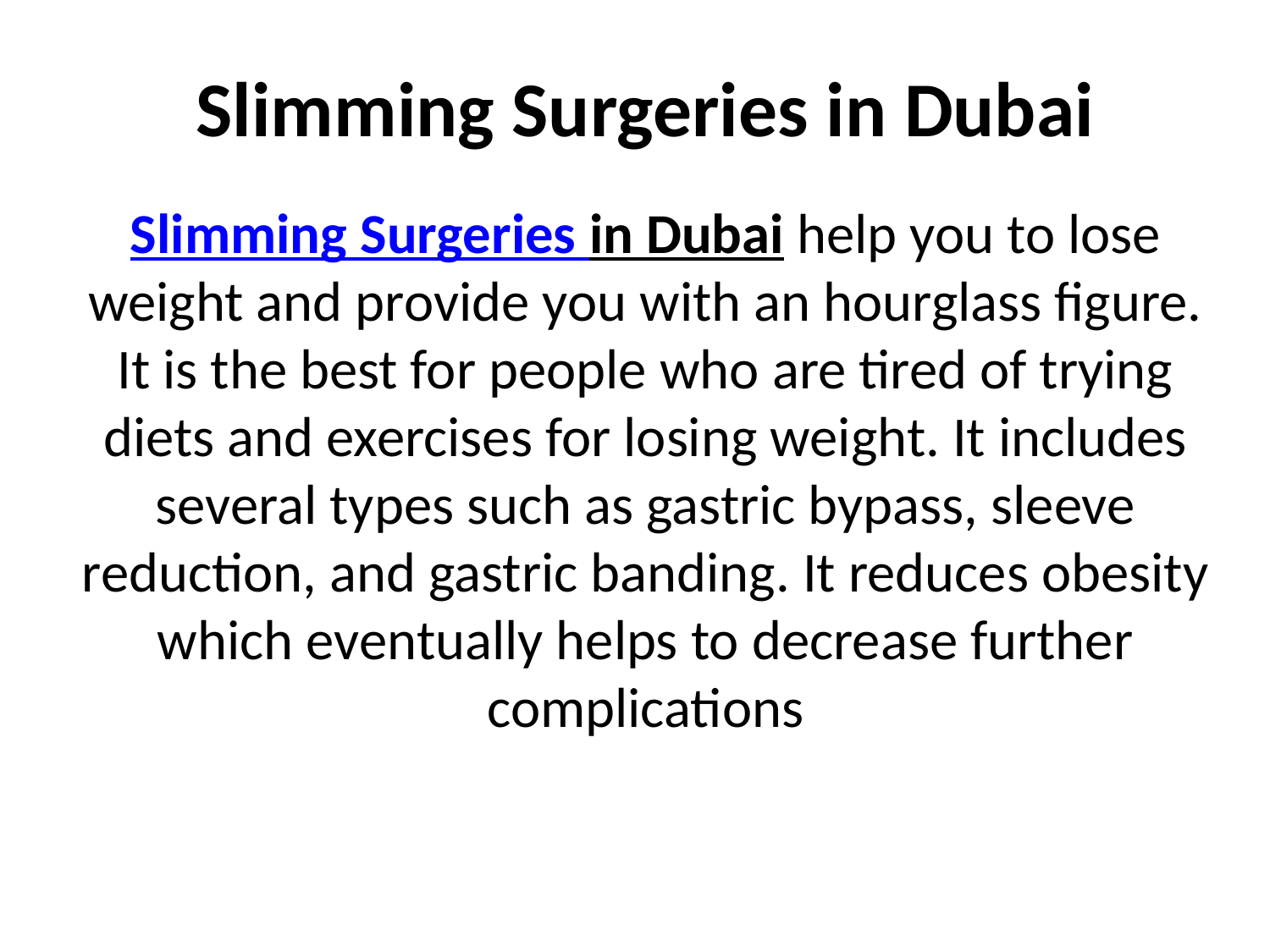

# Slimming Surgeries in Dubai
Slimming Surgeries in Dubai help you to lose weight and provide you with an hourglass figure. It is the best for people who are tired of trying diets and exercises for losing weight. It includes several types such as gastric bypass, sleeve reduction, and gastric banding. It reduces obesity which eventually helps to decrease further complications